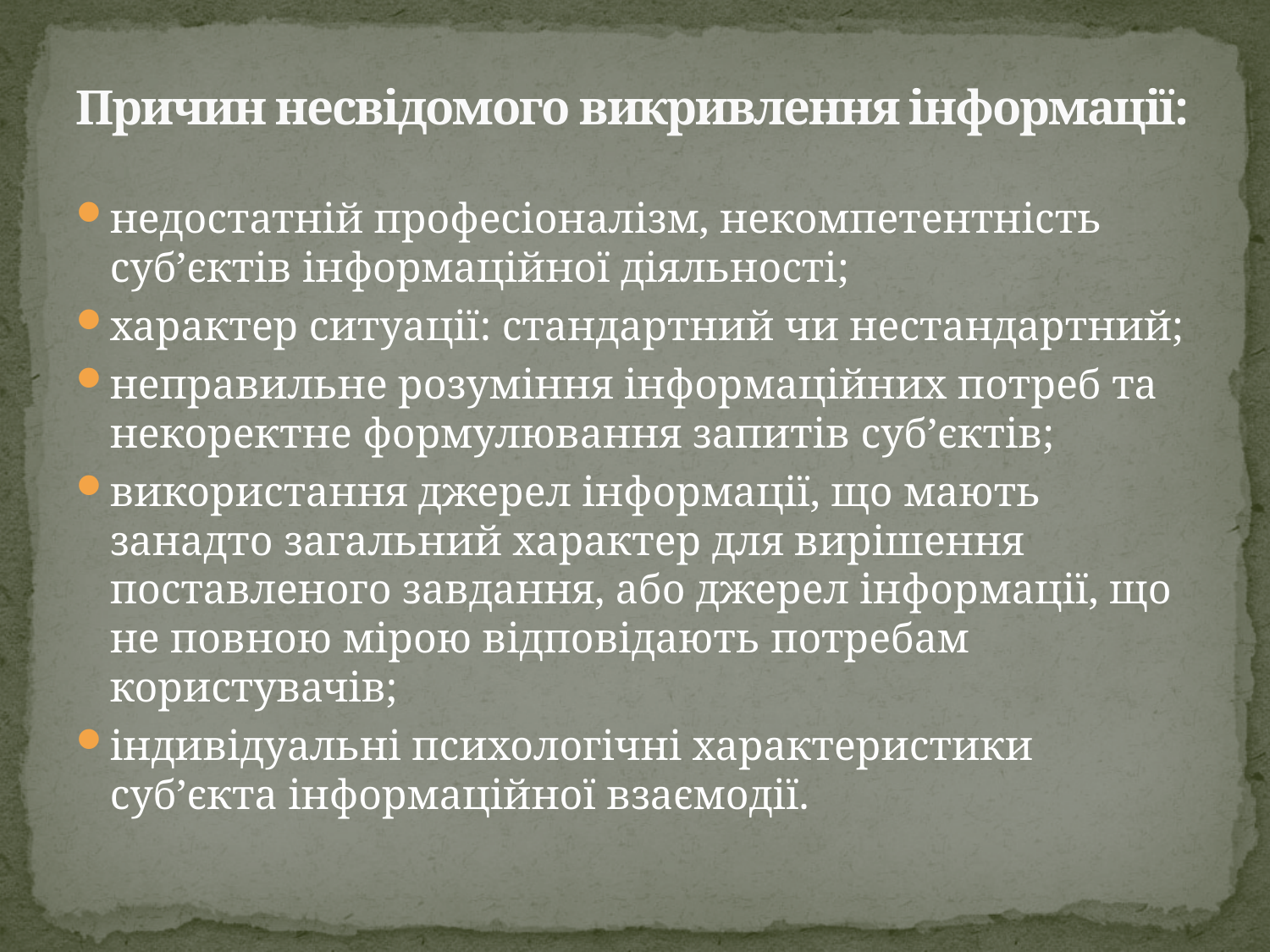

# Причин несвідомого викривлення інформації:
недостатній професіоналізм, некомпетентність суб’єктів інформаційної діяльності;
характер ситуації: стандартний чи нестандартний;
неправильне розуміння інформаційних потреб та некорект­не формулювання запитів суб’єктів;
використання джерел інформації, що мають занадто загальний характер для вирішення поставленого завдання, або джерел інфор­мації, що не повною мірою відповідають потребам користувачів;
індивідуальні психологічні характеристики суб’єкта інформаційної взаємодії.